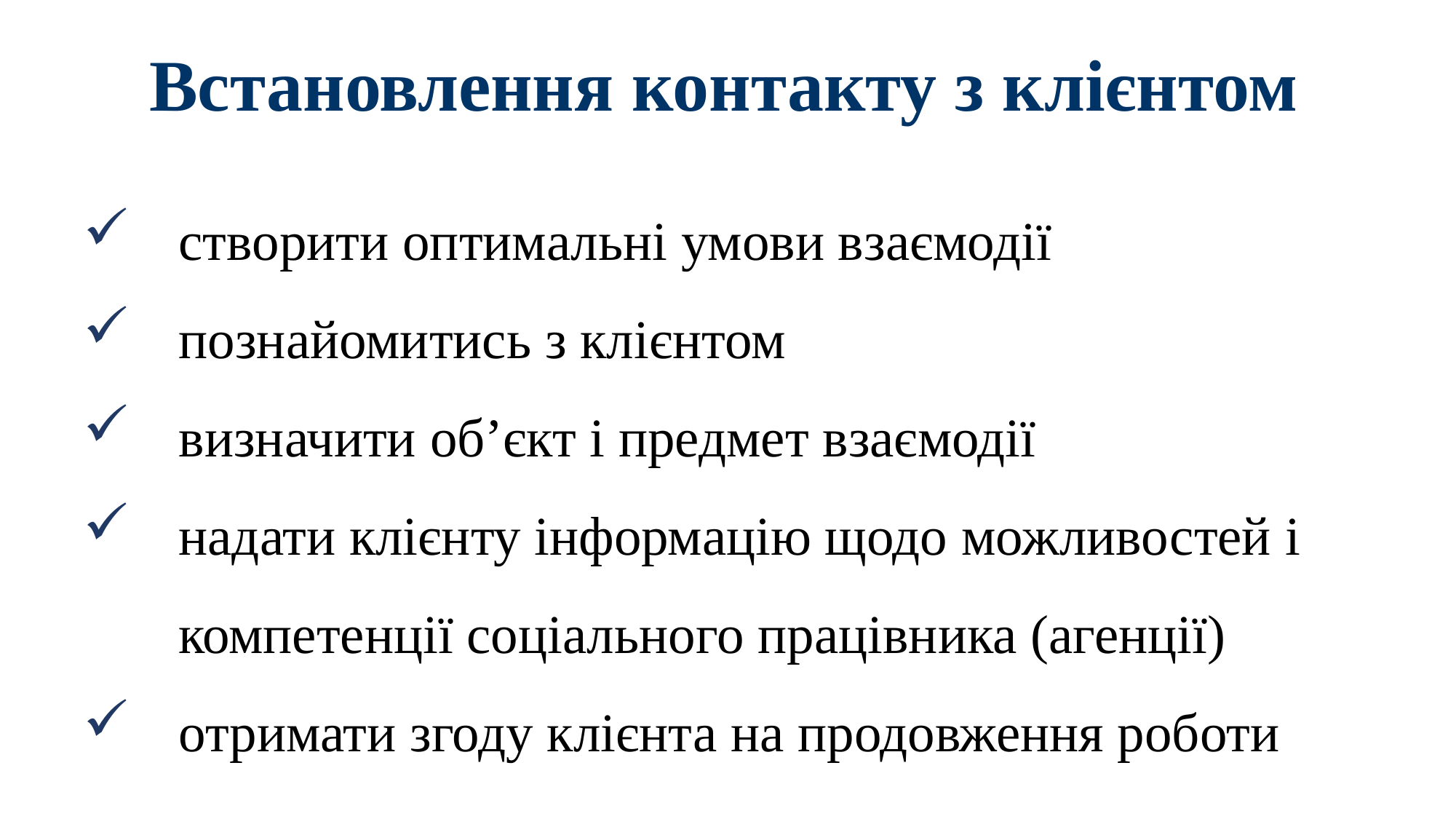

Встановлення контакту з клієнтом
створити оптимальні умови взаємодії
познайомитись з клієнтом
визначити об’єкт і предмет взаємодії
надати клієнту інформацію щодо можливостей і компетенції соціального працівника (агенції)
отримати згоду клієнта на продовження роботи